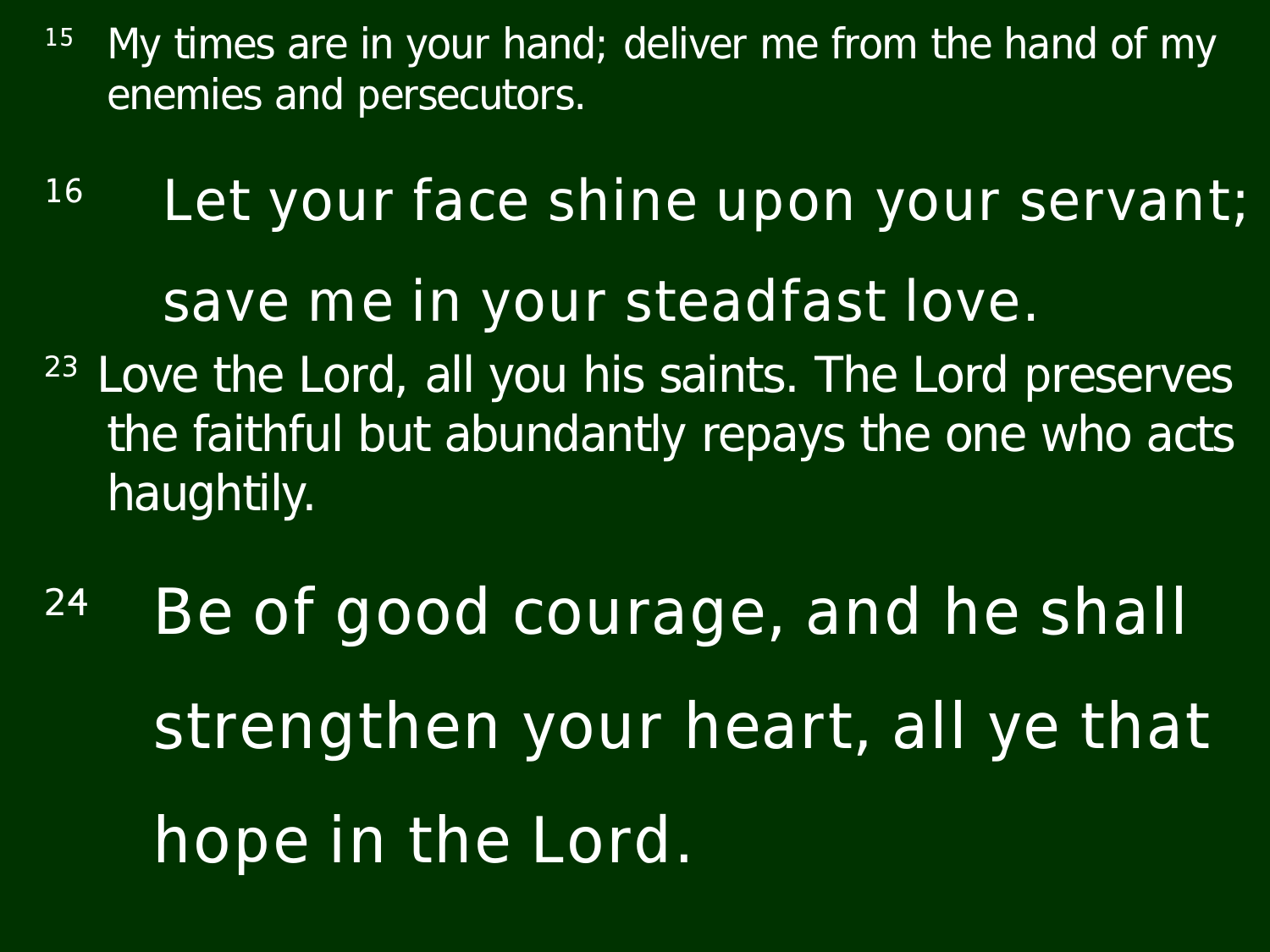

15 	My times are in your hand; deliver me from the hand of my enemies and persecutors.
16 	Let your face shine upon your servant; save me in your steadfast love.
23  Love the Lord, all you his saints. The Lord preserves the faithful but abundantly repays the one who acts haughtily.
24 	Be of good courage, and he shall strengthen your heart, all ye that hope in the Lord.